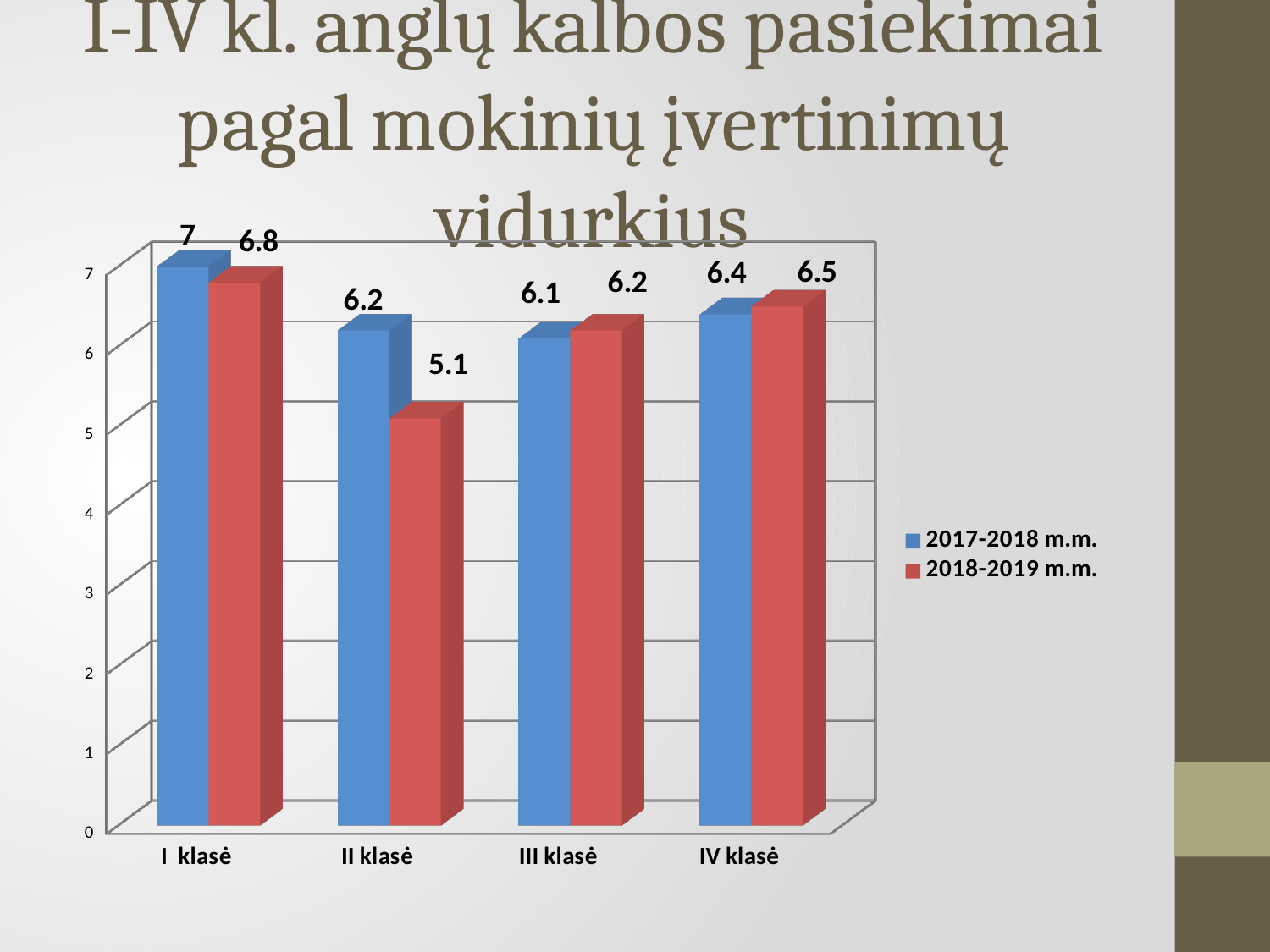

# I-IV kl. anglų kalbos pasiekimai pagal mokinių įvertinimų vidurkius

[unsupported chart]